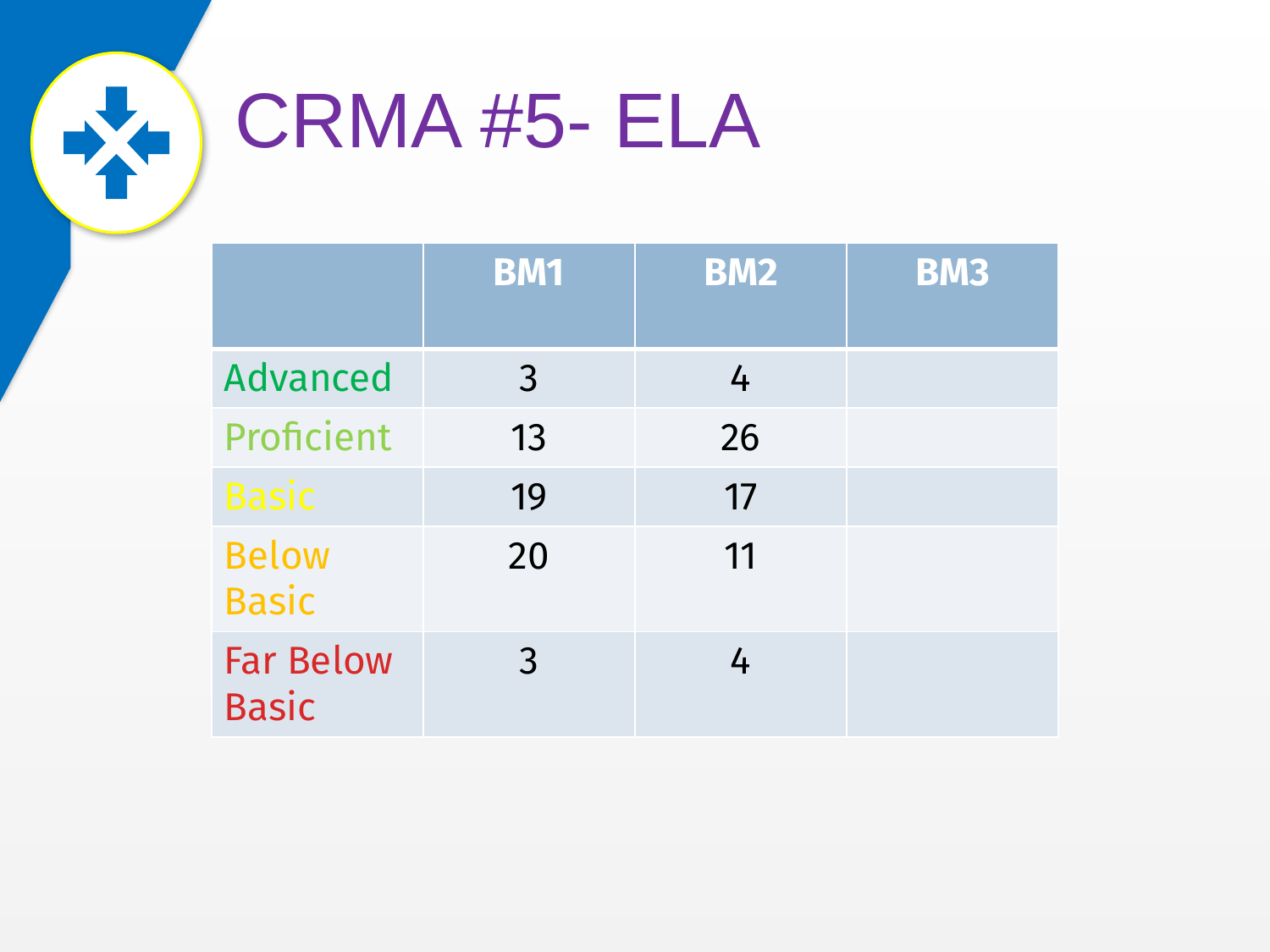

# CRMA #5- ELA
|  | BM1 | BM2 | BM3 |
| --- | --- | --- | --- |
| Advanced | 3 | 4 |  |
| Proficient | 13 | 26 |  |
| Basic | 19 | 17 |  |
| Below Basic | 20 | 11 |  |
| Far Below Basic | 3 | 4 |  |